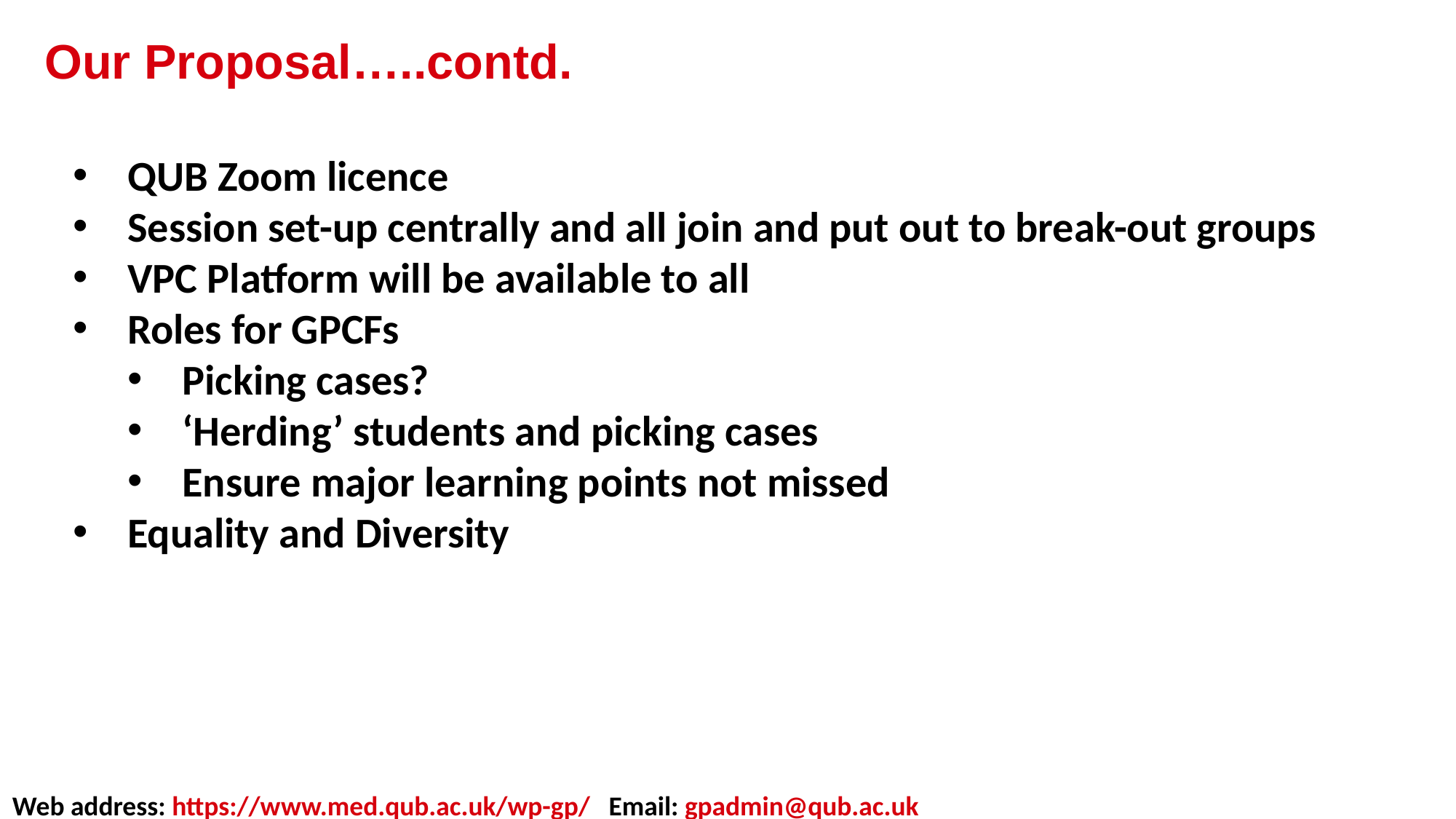

Covid 19
Our Proposal…..contd.
QUB Zoom licence
Session set-up centrally and all join and put out to break-out groups
VPC Platform will be available to all
Roles for GPCFs
Picking cases?
‘Herding’ students and picking cases
Ensure major learning points not missed
Equality and Diversity